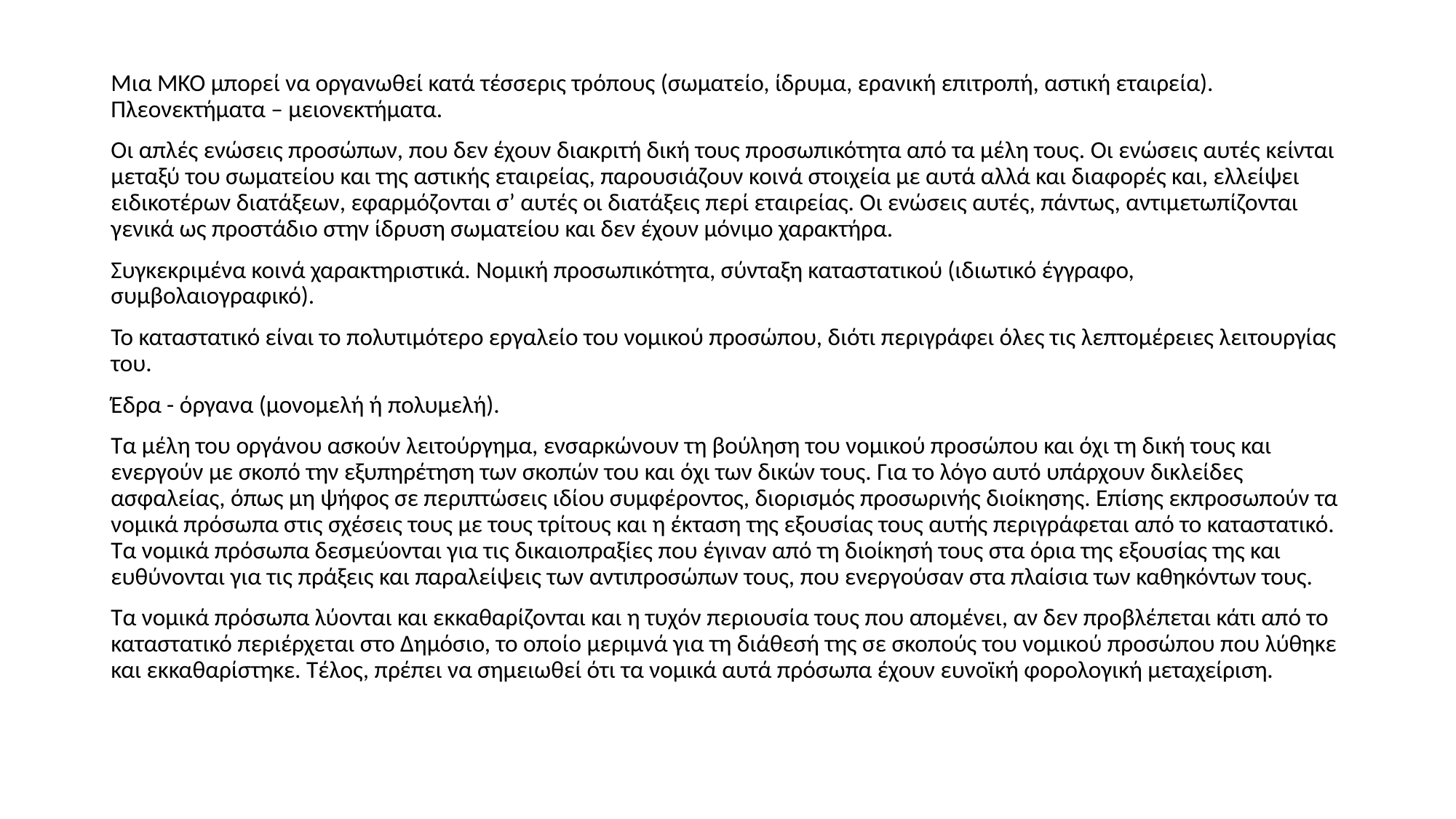

Μια ΜΚΟ μπορεί να οργανωθεί κατά τέσσερις τρόπους (σωματείο, ίδρυμα, ερανική επιτροπή, αστική εταιρεία). Πλεονεκτήματα – μειονεκτήματα.
Οι απλές ενώσεις προσώπων, που δεν έχουν διακριτή δική τους προσωπικότητα από τα μέλη τους. Οι ενώσεις αυτές κείνται μεταξύ του σωματείου και της αστικής εταιρείας, παρουσιάζουν κοινά στοιχεία με αυτά αλλά και διαφορές και, ελλείψει ειδικοτέρων διατάξεων, εφαρμόζονται σ’ αυτές οι διατάξεις περί εταιρείας. Οι ενώσεις αυτές, πάντως, αντιμετωπίζονται γενικά ως προστάδιο στην ίδρυση σωματείου και δεν έχουν μόνιμο χαρακτήρα.
Συγκεκριμένα κοινά χαρακτηριστικά. Νομική προσωπικότητα, σύνταξη καταστατικού (ιδιωτικό έγγραφο, συμβολαιογραφικό).
Το καταστατικό είναι το πολυτιμότερο εργαλείο του νομικού προσώπου, διότι περιγράφει όλες τις λεπτομέρειες λειτουργίας του.
Έδρα - όργανα (μονομελή ή πολυμελή).
Τα μέλη του οργάνου ασκούν λειτούργημα, ενσαρκώνουν τη βούληση του νομικού προσώπου και όχι τη δική τους και ενεργούν με σκοπό την εξυπηρέτηση των σκοπών του και όχι των δικών τους. Για το λόγο αυτό υπάρχουν δικλείδες ασφαλείας, όπως μη ψήφος σε περιπτώσεις ιδίου συμφέροντος, διορισμός προσωρινής διοίκησης. Επίσης εκπροσωπούν τα νομικά πρόσωπα στις σχέσεις τους με τους τρίτους και η έκταση της εξουσίας τους αυτής περιγράφεται από το καταστατικό. Τα νομικά πρόσωπα δεσμεύονται για τις δικαιοπραξίες που έγιναν από τη διοίκησή τους στα όρια της εξουσίας της και ευθύνονται για τις πράξεις και παραλείψεις των αντιπροσώπων τους, που ενεργούσαν στα πλαίσια των καθηκόντων τους.
Τα νομικά πρόσωπα λύονται και εκκαθαρίζονται και η τυχόν περιουσία τους που απομένει, αν δεν προβλέπεται κάτι από το καταστατικό περιέρχεται στο Δημόσιο, το οποίο μεριμνά για τη διάθεσή της σε σκοπούς του νομικού προσώπου που λύθηκε και εκκαθαρίστηκε. Τέλος, πρέπει να σημειωθεί ότι τα νομικά αυτά πρόσωπα έχουν ευνοϊκή φορολογική μεταχείριση.